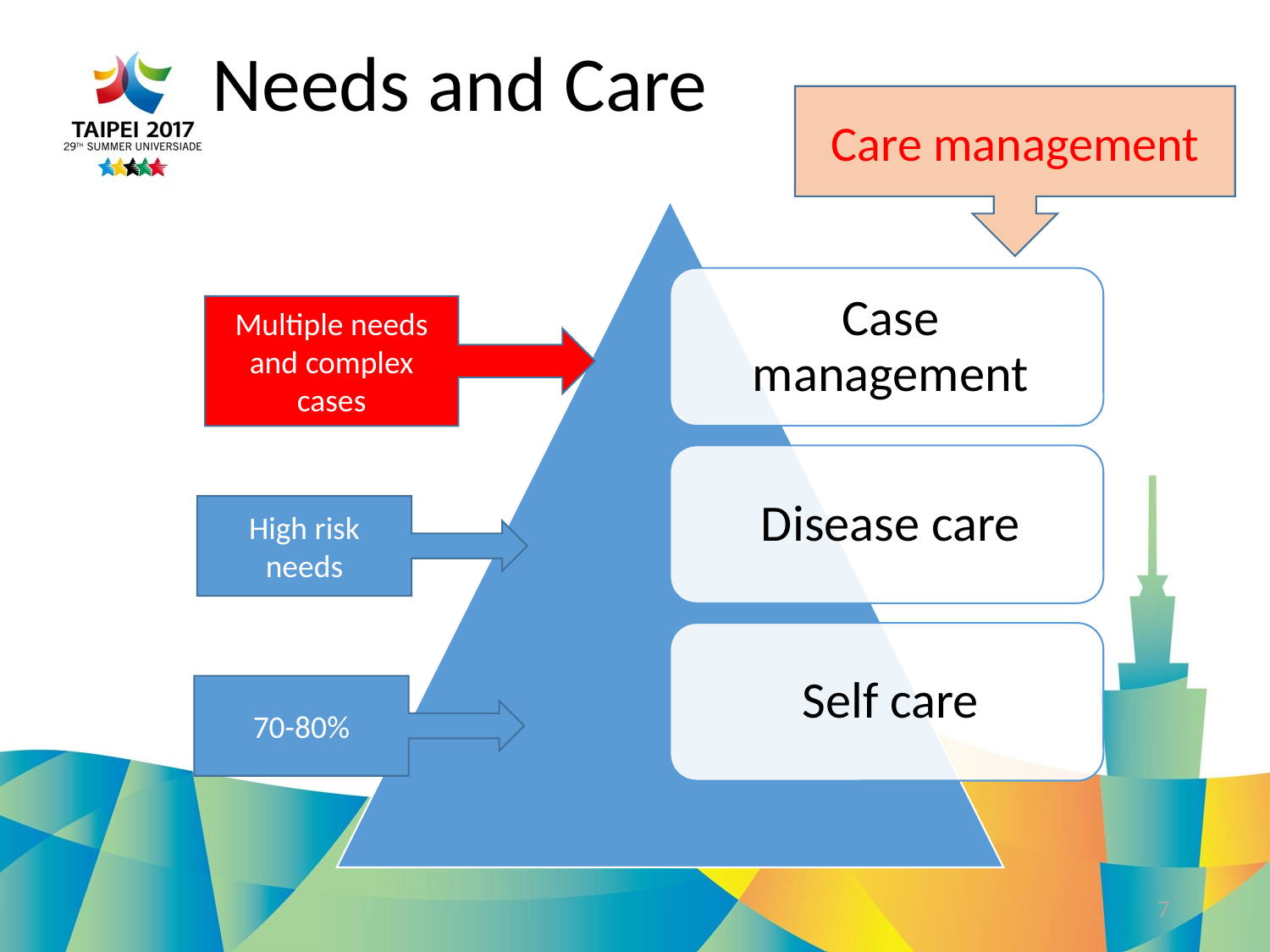

# Needs and Care
Care management
Case management
Disease care
Self care
Multiple needs and complex cases
High risk needs
70-80%
7